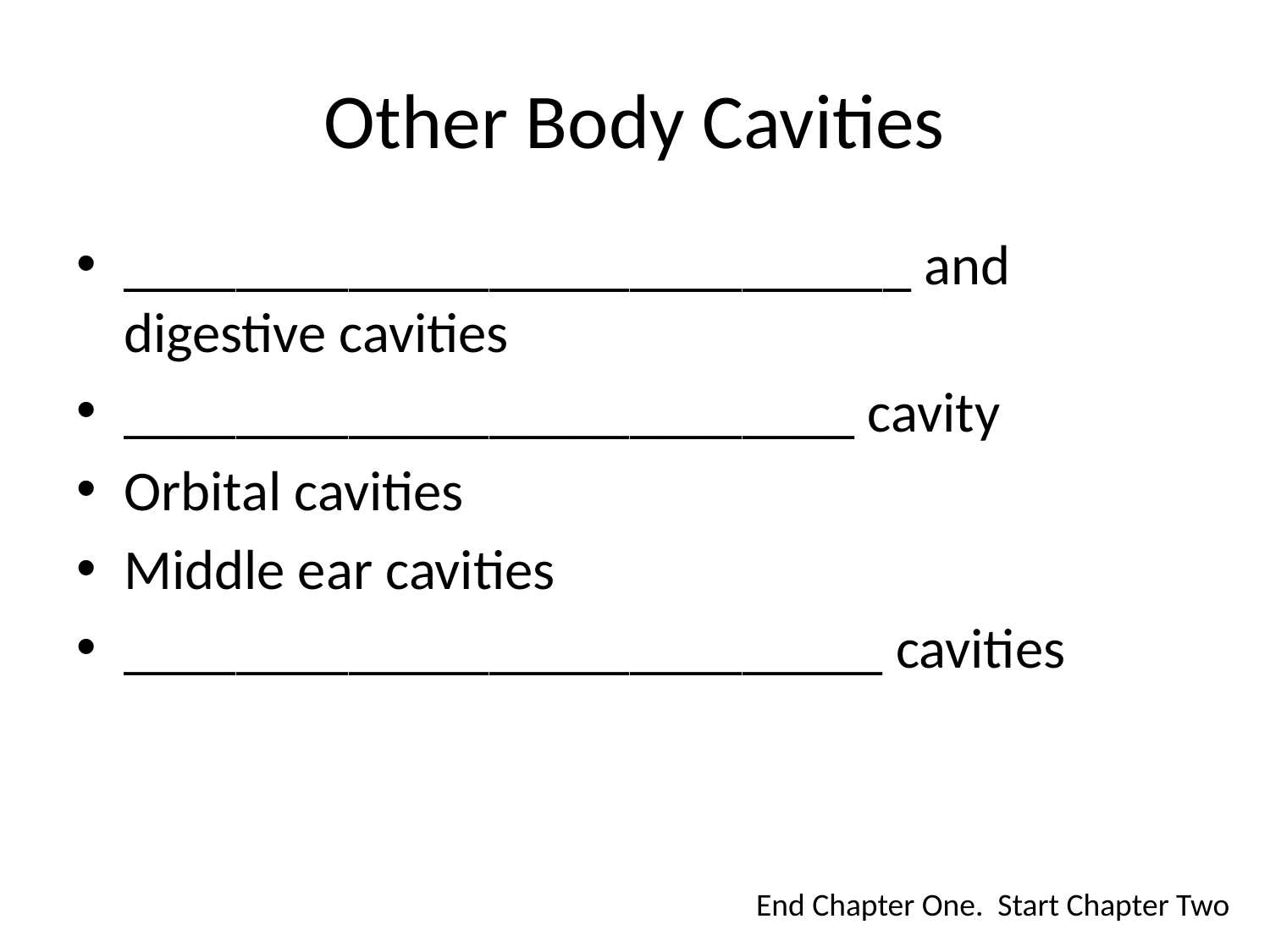

# Other Body Cavities
____________________________ and digestive cavities
__________________________ cavity
Orbital cavities
Middle ear cavities
___________________________ cavities
End Chapter One.  Start Chapter Two